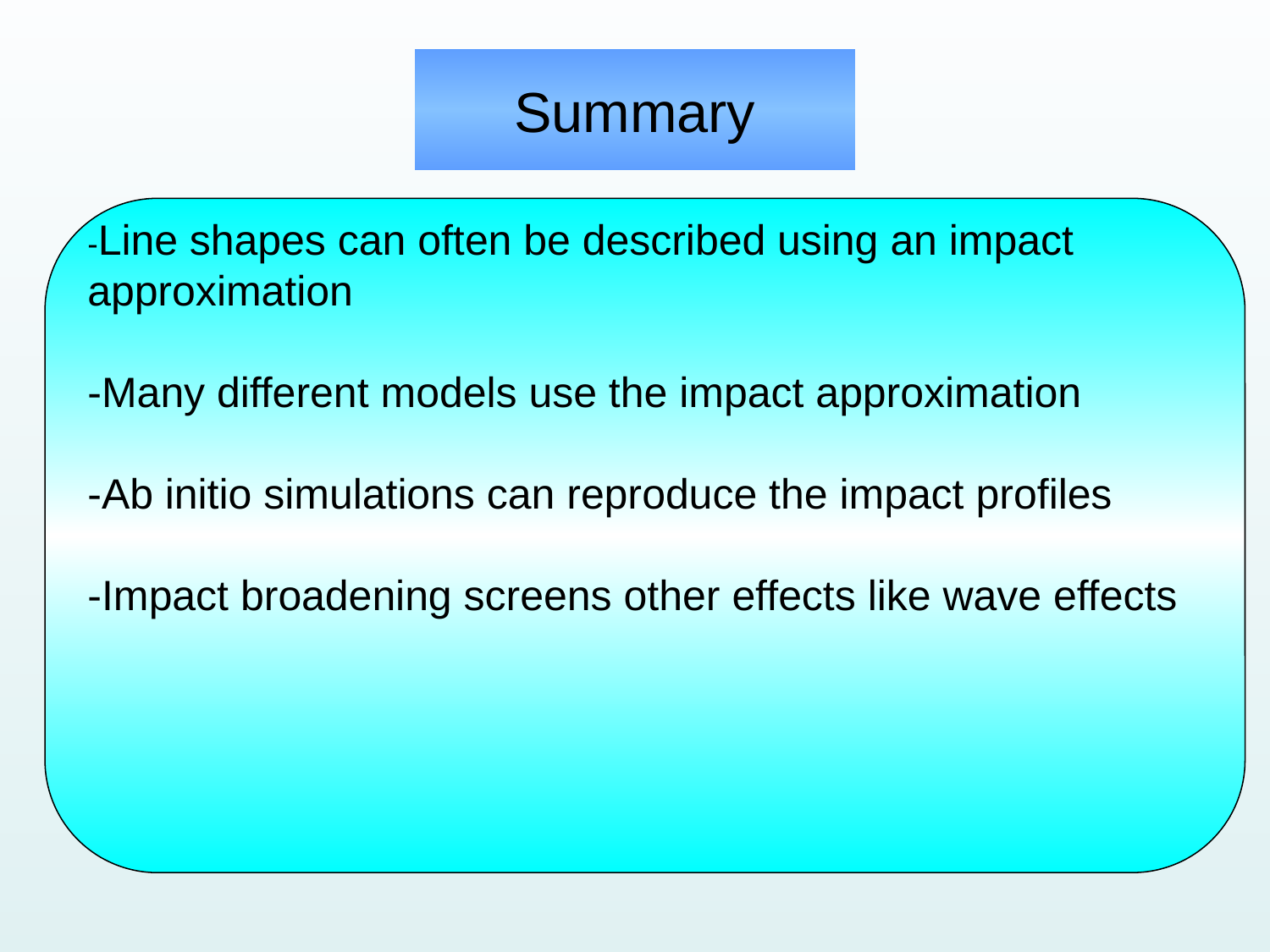

# Summary

-Line shapes can often be described using an impact approximation

-Many different models use the impact approximation

-Ab initio simulations can reproduce the impact profiles

-Impact broadening screens other effects like wave effects